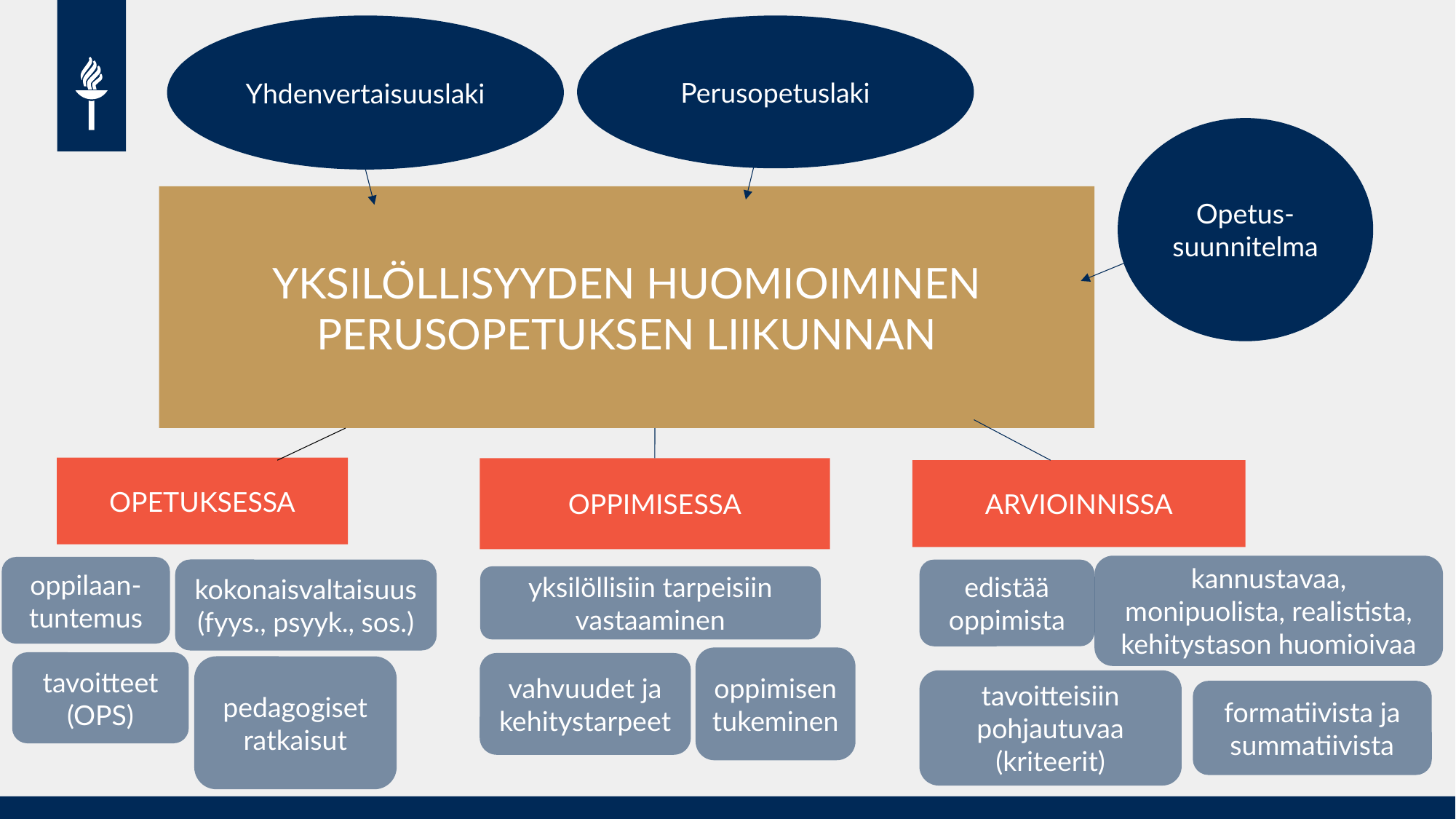

Yhdenvertaisuuslaki
Perusopetuslaki
Opetus-suunnitelma
YKSILÖLLISYYDEN HUOMIOIMINEN PERUSOPETUKSEN LIIKUNNAN
OPETUKSESSA
OPPIMISESSA
ARVIOINNISSA
kannustavaa, monipuolista, realistista, kehitystason huomioivaa
oppilaan-tuntemus
kokonaisvaltaisuus (fyys., psyyk., sos.)
edistää oppimista
yksilöllisiin tarpeisiin vastaaminen
oppimisen tukeminen
tavoitteet (OPS)
vahvuudet ja kehitystarpeet
pedagogiset ratkaisut
tavoitteisiin pohjautuvaa (kriteerit)
formatiivista ja summatiivista